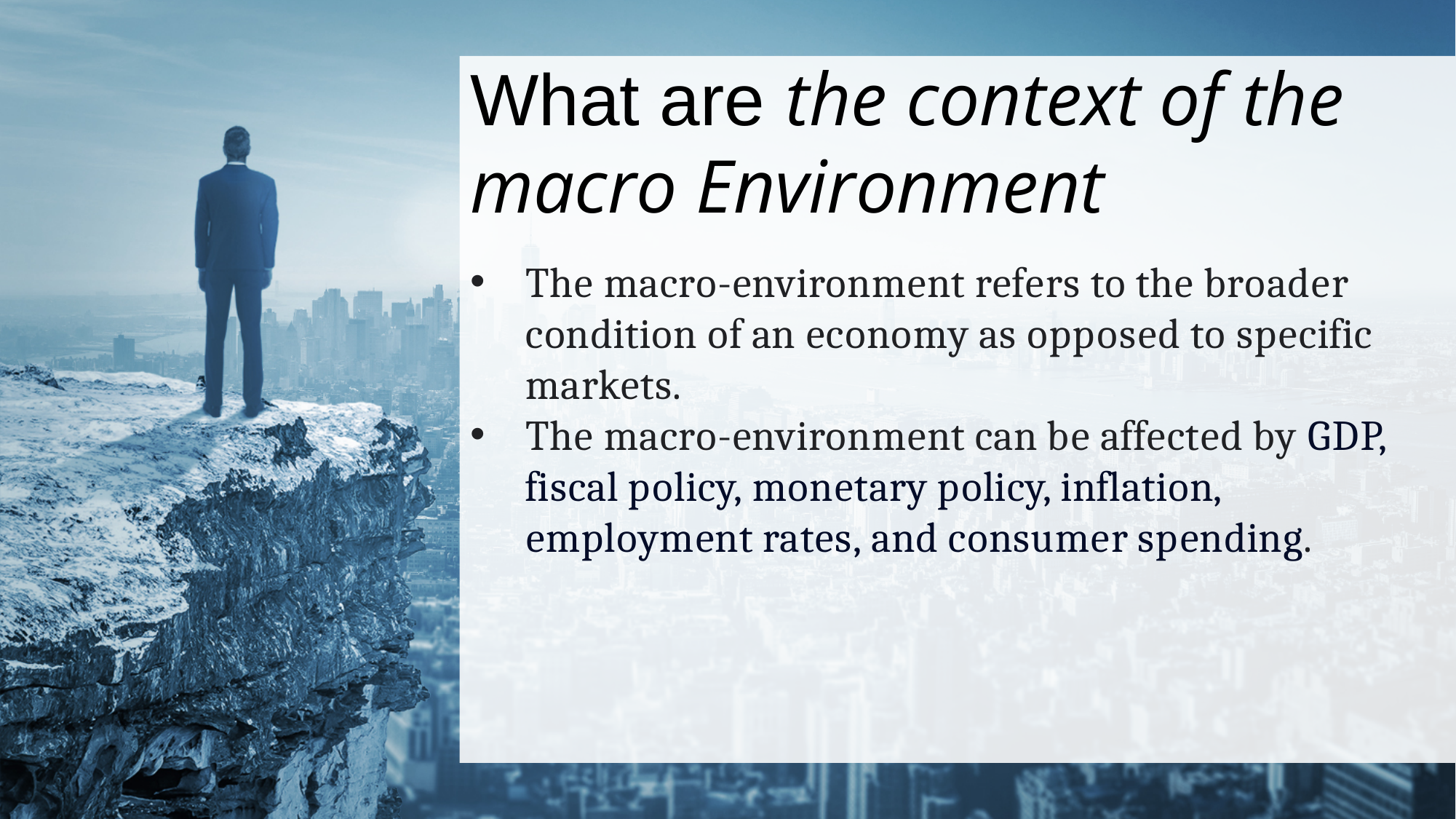

What are the context of the macro Environment

The macro-environment refers to the broader condition of an economy as opposed to specific markets.
The macro-environment can be affected by GDP, fiscal policy, monetary policy, inflation, employment rates, and consumer spending.